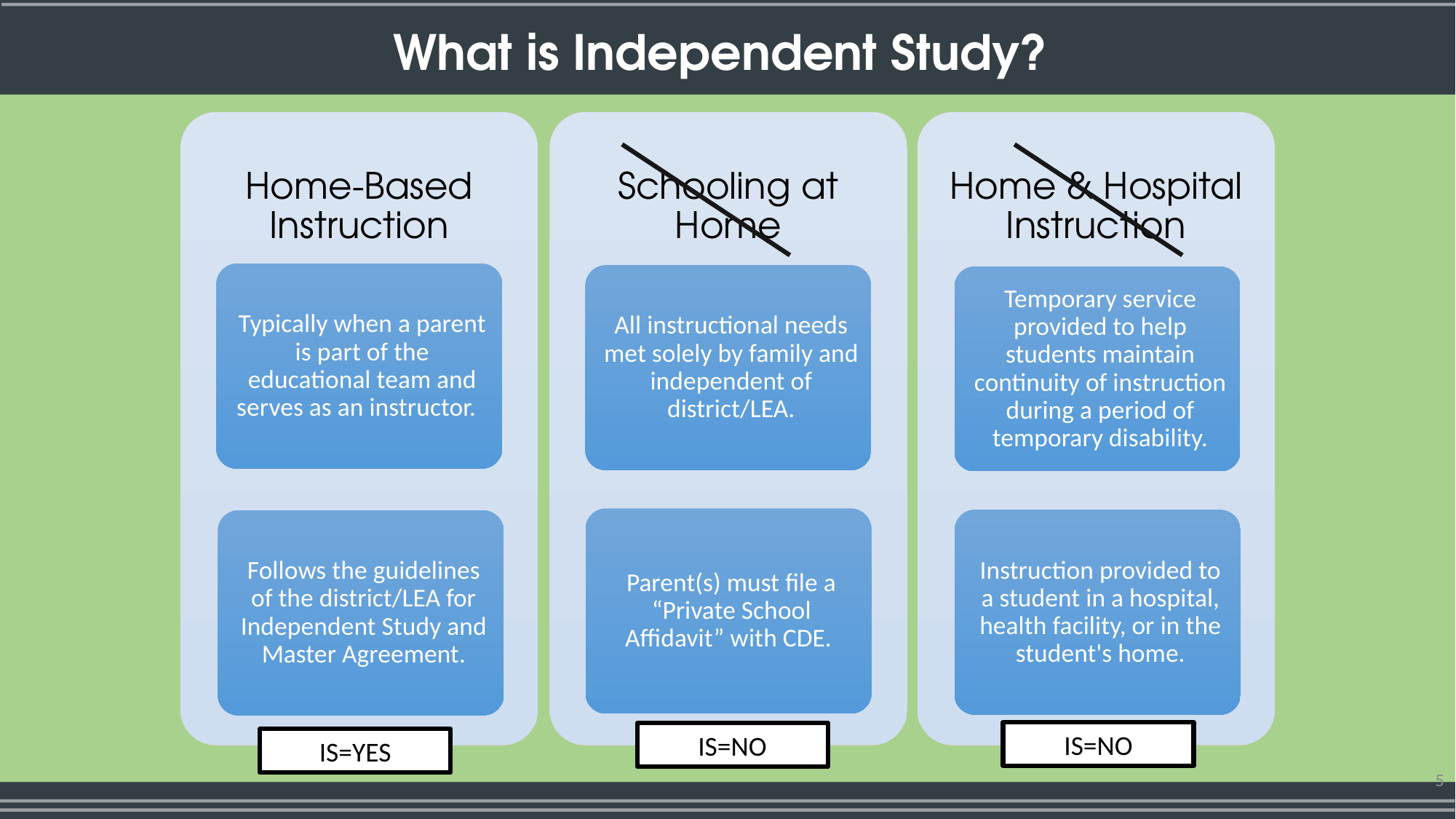

What is Independent Study?

Home-Based Instruction
Typically when a parent is part of the educational team and serves as an instructor.
Follows the guidelines of the district/LEA for Independent Study and Master Agreement.
Schooling at Home
All instructional needs met solely by family and independent of district/LEA.
Parent(s) must file a “Private School Affidavit” with CDE.
Home & Hospital Instruction
Temporary service provided to help students maintain continuity of instruction during a period of temporary disability.
Instruction provided to a student in a hospital, health facility, or in the student's home.
IS=NO
IS=NO
IS=YES
5